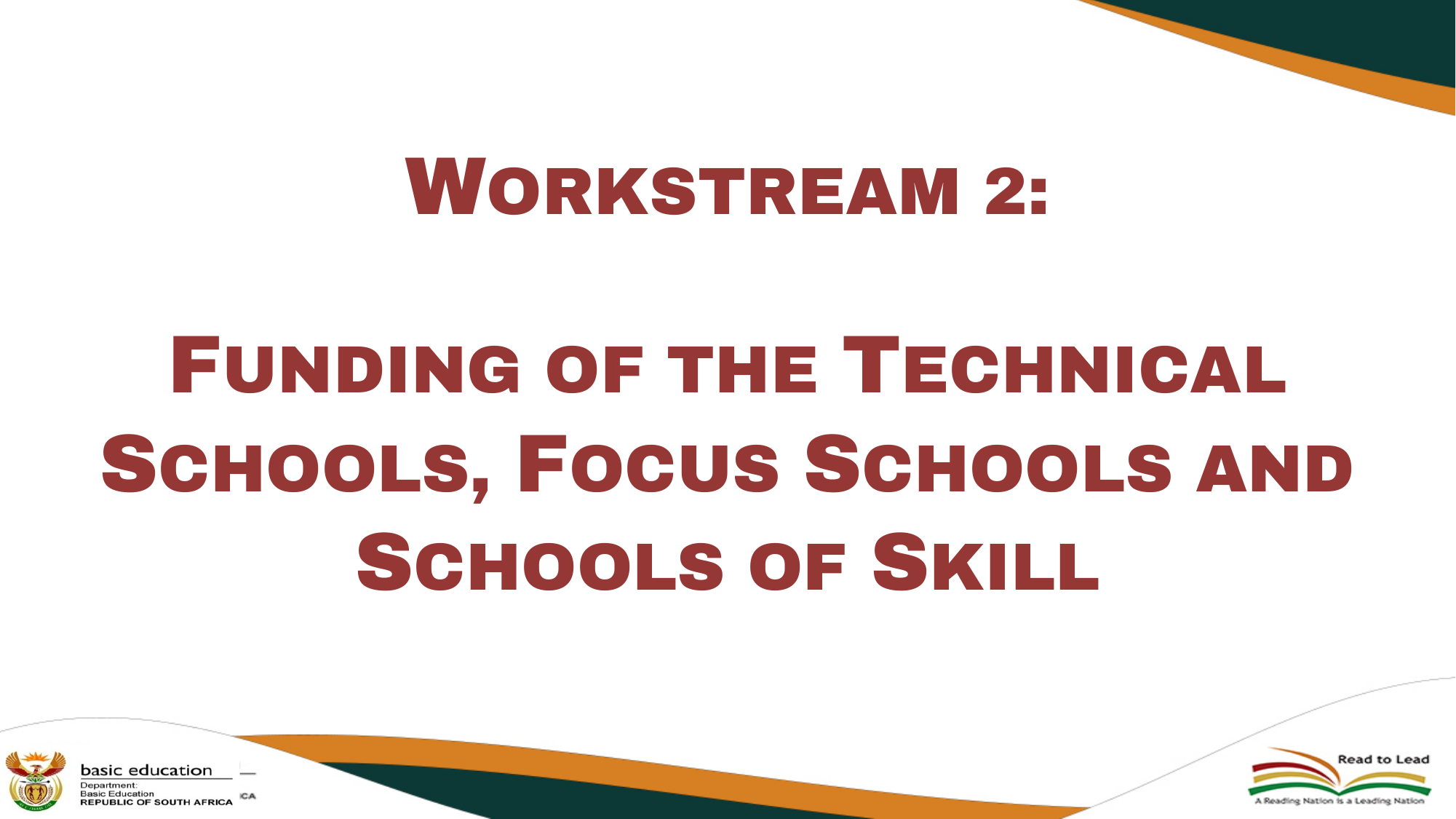

# WORKSTREAM 2: FUNDING OF THE TECHNICAL SCHOOLS, FOCUS SCHOOLS AND SCHOOLS OF SKILL